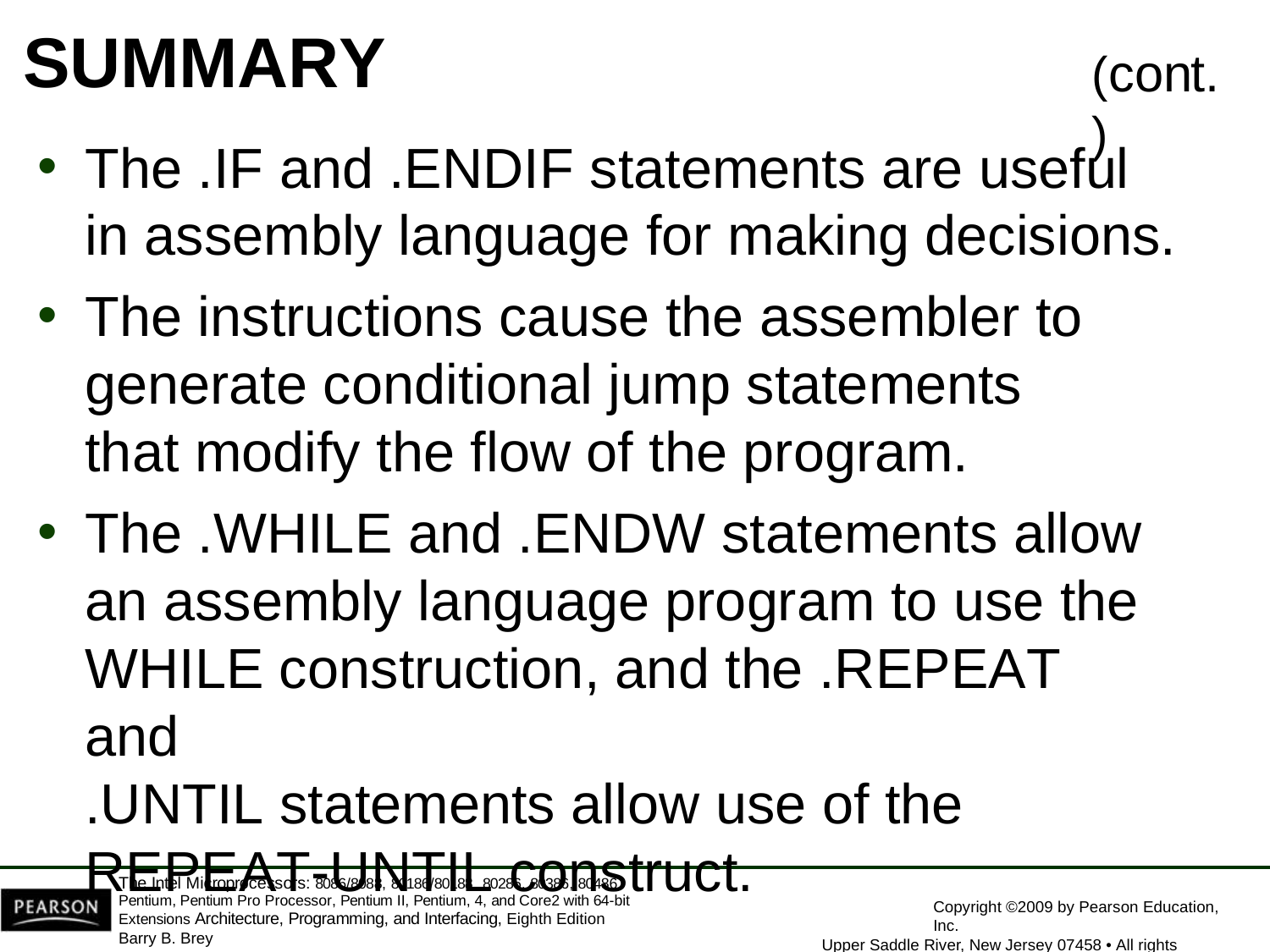

# SUMMARY
(cont.)
The .IF and .ENDIF statements are useful
in assembly language for making decisions.

The instructions cause the assembler to generate conditional jump statements that modify the flow of the program.

The .WHILE and .ENDW statements allow an assembly language program to use the WHILE construction, and the .REPEAT and
.UNTIL statements allow use of the
REPEAT-UNTIL construct.
The Intel Microprocessors: 8086/8088, 80186/80188, 80286, 80386, 80486 Pentium, Pentium Pro Processor, Pentium II, Pentium, 4, and Core2 with 64-bit Extensions Architecture, Programming, and Interfacing, Eighth Edition
Barry B. Brey
Copyright ©2009 by Pearson Education, Inc.
Upper Saddle River, New Jersey 07458 • All rights reserved.